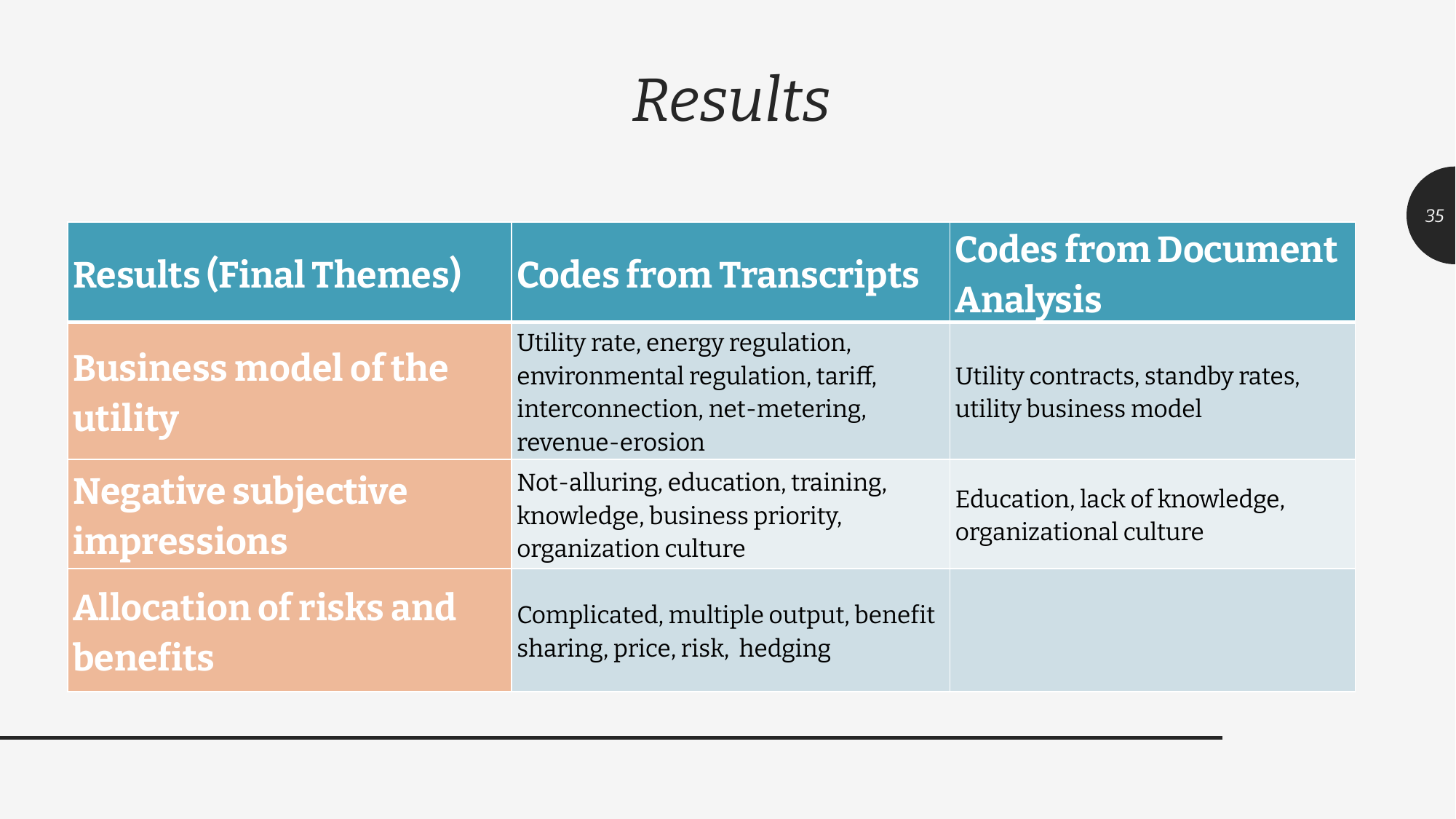

# Results
35
| Results (Final Themes) | Codes from Transcripts | Codes from Document Analysis |
| --- | --- | --- |
| Business model of the utility | Utility rate, energy regulation, environmental regulation, tariff, interconnection, net-metering, revenue-erosion | Utility contracts, standby rates, utility business model |
| Negative subjective impressions | Not-alluring, education, training, knowledge, business priority, organization culture | Education, lack of knowledge, organizational culture |
| Allocation of risks and benefits | Complicated, multiple output, benefit sharing, price, risk, hedging |  |